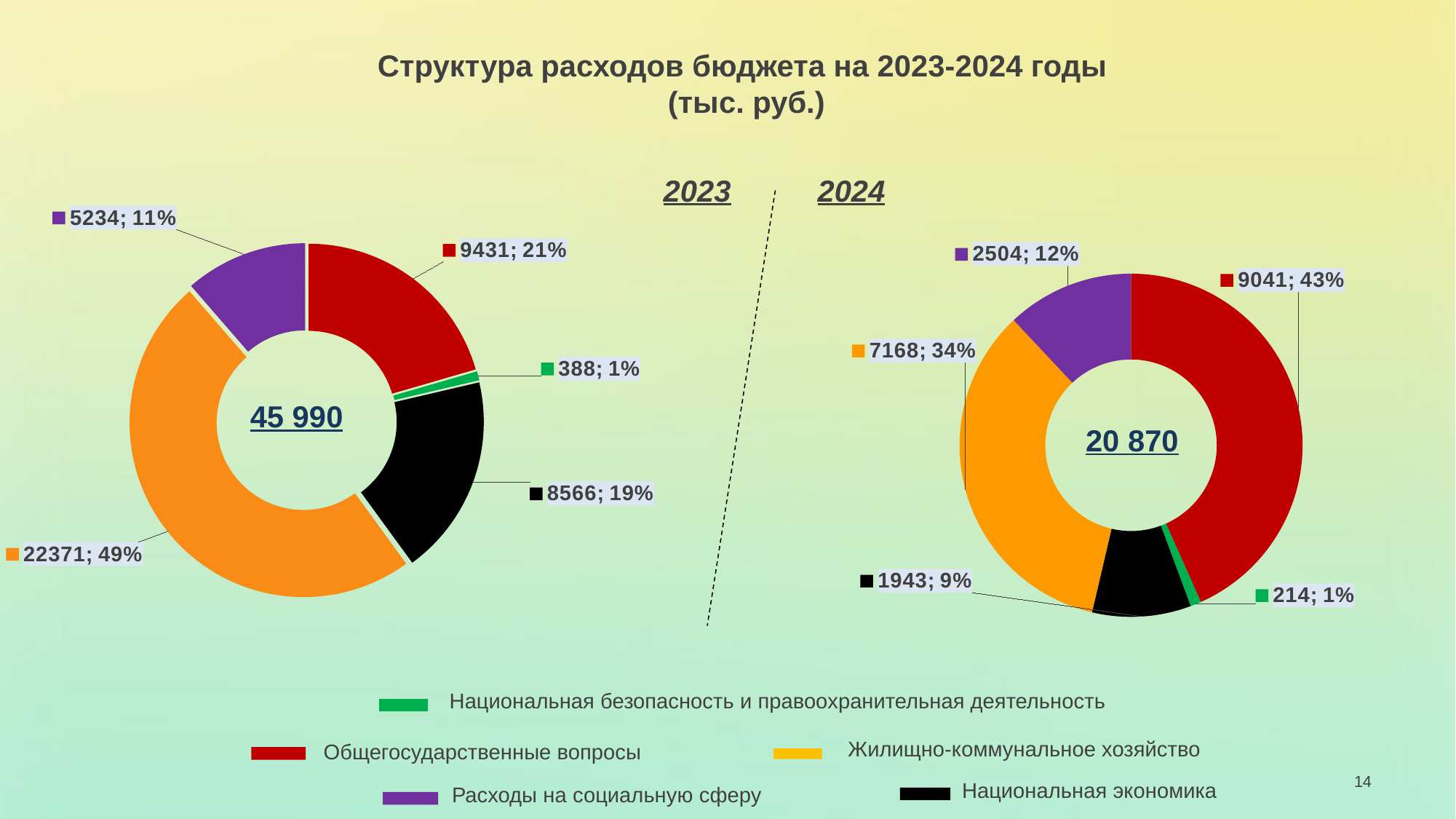

# Структура расходов бюджета на 2023-2024 годы (тыс. руб.)
2023
2024

### Chart

| Category | Продажи |
|---|---|
| Общегосударственные вопросы | 9431.0 |
| Национальная безопасность и правоохранительная деятельность | 388.0 |
| Национальная экономика | 8566.0 |
| Жилищно-коммунальное хозяйство | 22371.0 |
| Расходы на социальную сферу | 5234.0 |

### Chart

| Category | Продажи |
|---|---|
| Общегосударственные вопросы | 9041.0 |
| Национальная безопасность и  правоохранительная деятельность | 214.0 |
| Национальная экономика | 1943.0 |
| Жилищно-коммунальное хозяйство | 7168.0 |
| Расходы на социальную сферу | 2504.0 |
45 990
20 870

    Национальная безопасность и правоохранительная деятельность

Жилищно-коммунальное хозяйство
Общегосударственные вопросы

14
Национальная экономика
Расходы на социальную сферу